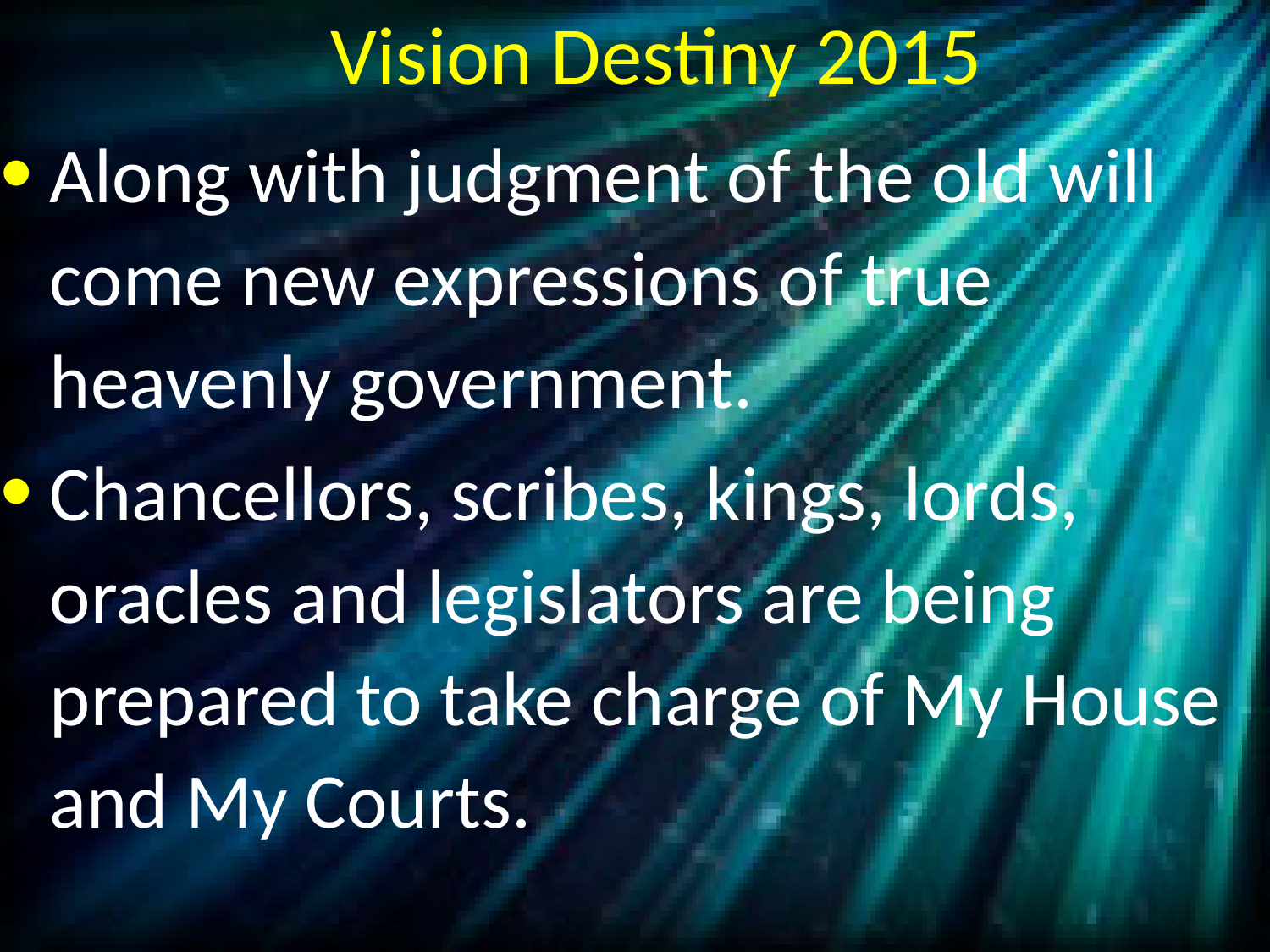

# Vision Destiny 2015
Along with judgment of the old will come new expressions of true heavenly government.
Chancellors, scribes, kings, lords, oracles and legislators are being prepared to take charge of My House and My Courts.